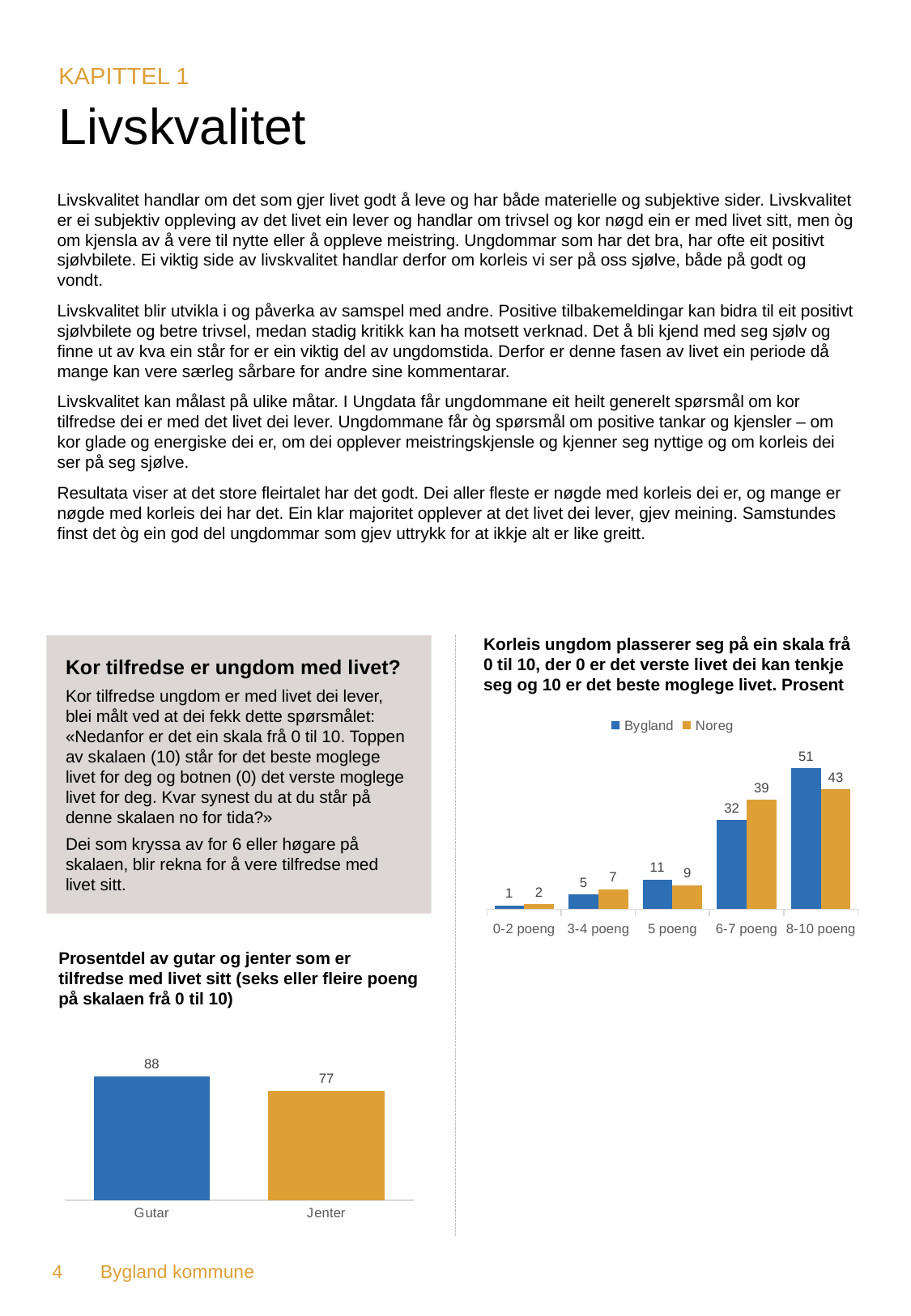

KAPITTEL 1
Livskvalitet
Livskvalitet handlar om det som gjer livet godt å leve og har både materielle og subjektive sider. Livskvalitet er ei subjektiv oppleving av det livet ein lever og handlar om trivsel og kor nøgd ein er med livet sitt, men òg om kjensla av å vere til nytte eller å oppleve meistring. Ungdommar som har det bra, har ofte eit positivt sjølvbilete. Ei viktig side av livskvalitet handlar derfor om korleis vi ser på oss sjølve, både på godt og vondt.
Livskvalitet blir utvikla i og påverka av samspel med andre. Positive tilbakemeldingar kan bidra til eit positivt sjølvbilete og betre trivsel, medan stadig kritikk kan ha motsett verknad. Det å bli kjend med seg sjølv og finne ut av kva ein står for er ein viktig del av ungdomstida. Derfor er denne fasen av livet ein periode då mange kan vere særleg sårbare for andre sine kommentarar.
Livskvalitet kan målast på ulike måtar. I Ungdata får ungdommane eit heilt generelt spørsmål om kor tilfredse dei er med det livet dei lever. Ungdommane får òg spørsmål om positive tankar og kjensler – om kor glade og energiske dei er, om dei opplever meistringskjensle og kjenner seg nyttige og om korleis dei ser på seg sjølve.
Resultata viser at det store fleirtalet har det godt. Dei aller fleste er nøgde med korleis dei er, og mange er nøgde med korleis dei har det. Ein klar majoritet opplever at det livet dei lever, gjev meining. Samstundes finst det òg ein god del ungdommar som gjev uttrykk for at ikkje alt er like greitt.

Korleis ungdom plasserer seg på ein skala frå 0 til 10, der 0 er det verste livet dei kan tenkje seg og 10 er det beste moglege livet. Prosent
Kor tilfredse er ungdom med livet?
Kor tilfredse ungdom er med livet dei lever, blei målt ved at dei fekk dette spørsmålet: «Nedanfor er det ein skala frå 0 til 10. Toppen av skalaen (10) står for det beste moglege livet for deg og botnen (0) det verste moglege livet for deg. Kvar synest du at du står på denne skalaen no for tida?»
Dei som kryssa av for 6 eller høgare på skalaen, blir rekna for å vere tilfredse med livet sitt.

### Chart

| Category | Bygland | Noreg |
|---|---|---|
| 0-2 poeng | 1.33 | 1.82 |
| 3-4 poeng | 5.33 | 7.1 |
| 5 poeng | 10.67 | 8.65 |
| 6-7 poeng | 32.0 | 39.32 |
| 8-10 poeng | 50.67 | 43.11 |
Prosentdel av gutar og jenter som er tilfredse med livet sitt (seks eller fleire poeng på skalaen frå 0 til 10)

### Chart

| Category | Tilfreds med livet |
|---|---|
| Gutar | 87.5 |
| Jenter | 77.14 |
4	Bygland kommune